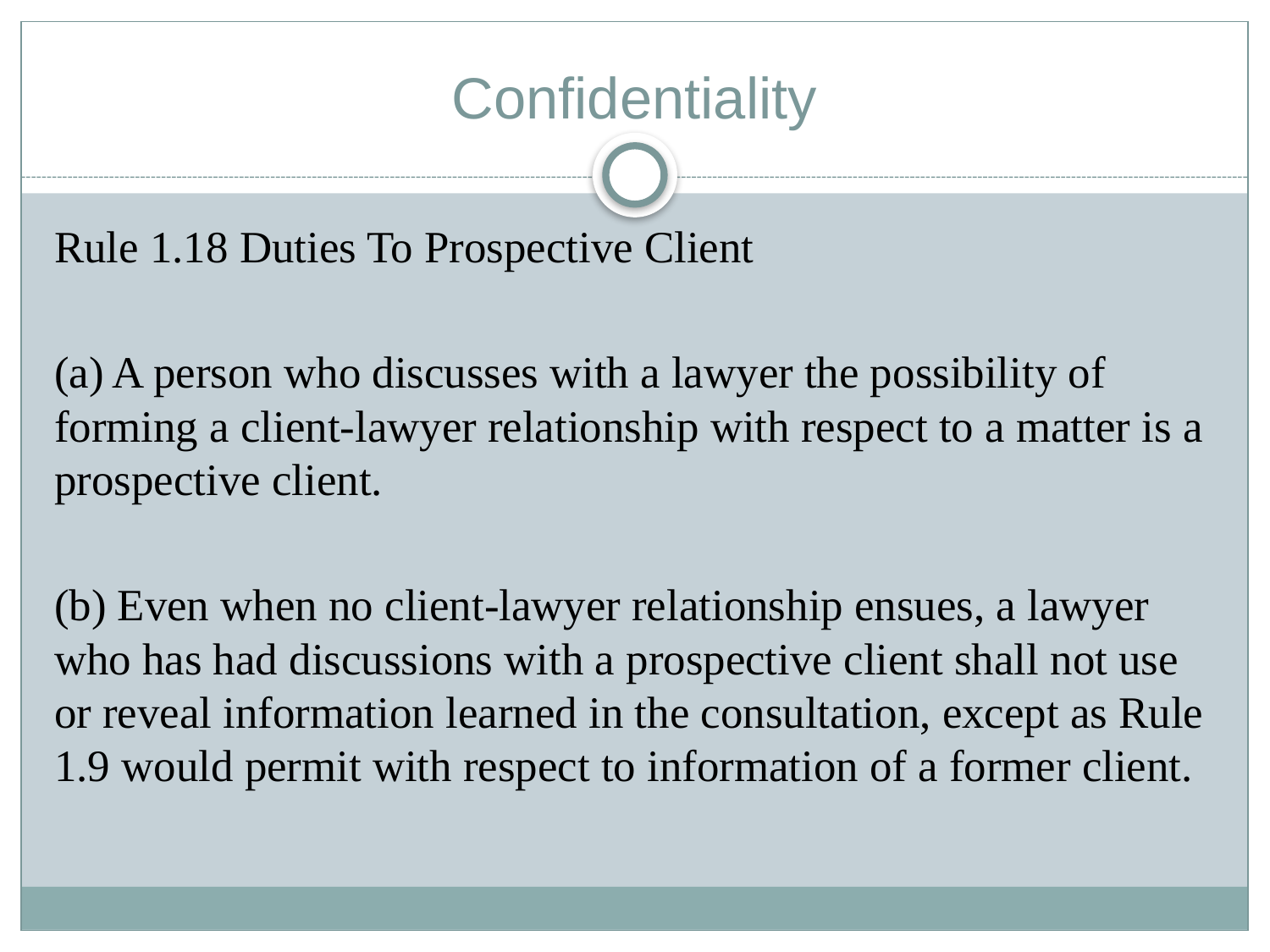

# Confidentiality
Rule 1.18 Duties To Prospective Client

(a) A person who discusses with a lawyer the possibility of forming a client-lawyer relationship with respect to a matter is a prospective client.

(b) Even when no client-lawyer relationship ensues, a lawyer who has had discussions with a prospective client shall not use or reveal information learned in the consultation, except as Rule 1.9 would permit with respect to information of a former client.